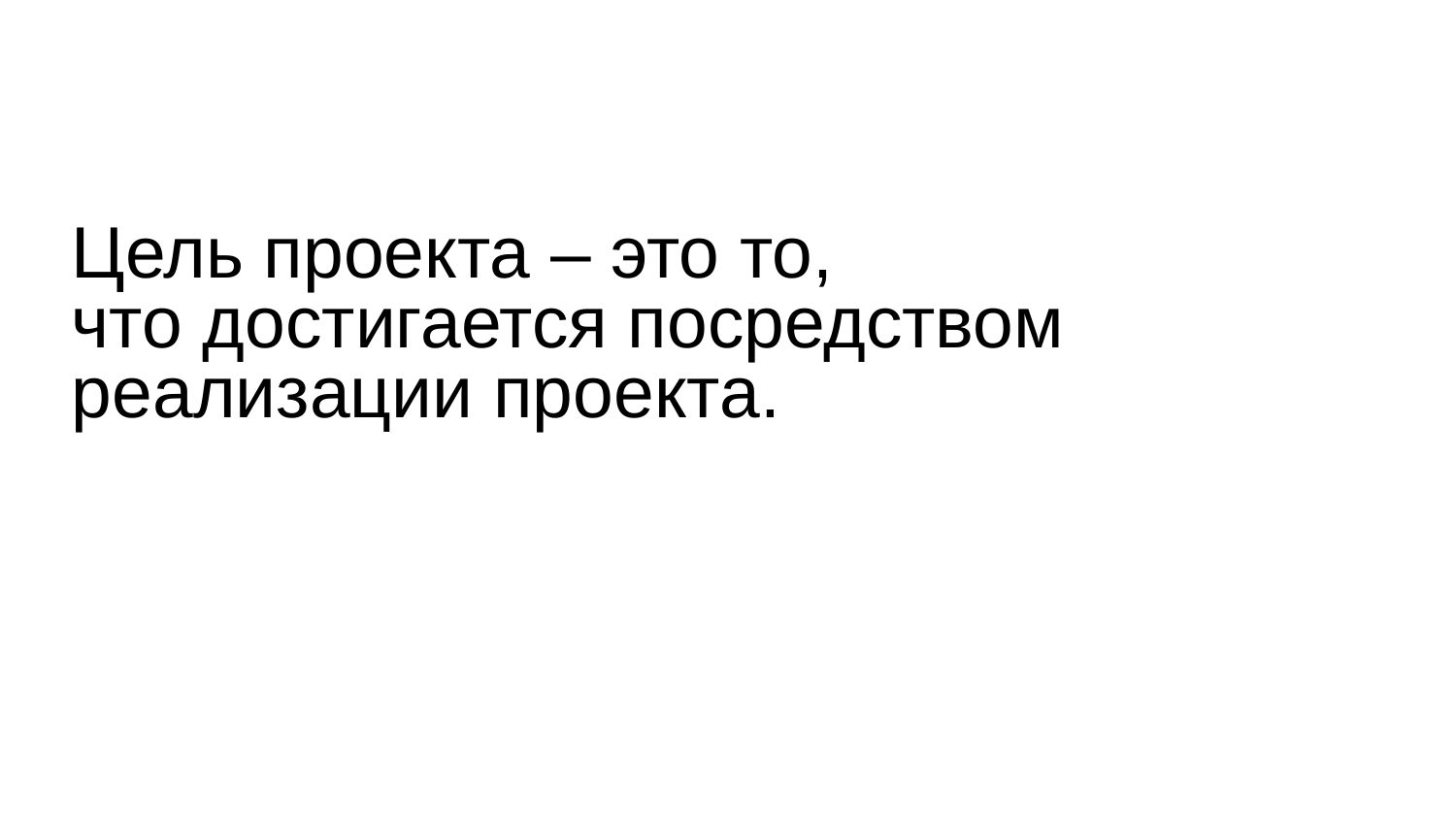

Цель проекта – это то, 				что достигается посредством реализации проекта.